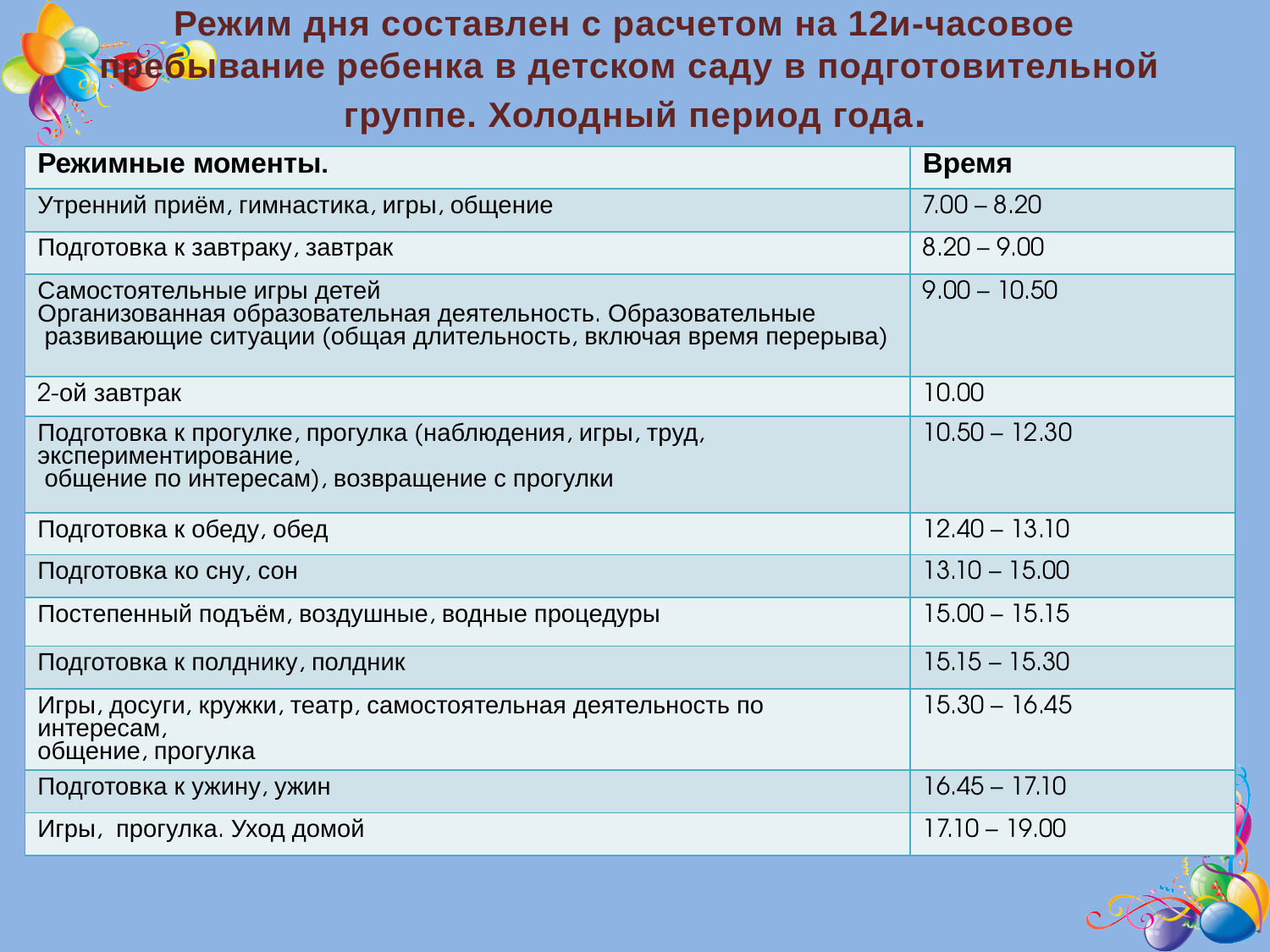

# Режим дня составлен с расчетом на 12и-часовое пребывание ребенка в детском саду в подготовительной группе. Холодный период года.
| Режимные моменты. | Время |
| --- | --- |
| Утренний приём, гимнастика, игры, общение | 7.00 – 8.20 |
| Подготовка к завтраку, завтрак | 8.20 – 9.00 |
| Самостоятельные игры детей Организованная образовательная деятельность. Образовательные развивающие ситуации (общая длительность, включая время перерыва) | 9.00 – 10.50 |
| 2-ой завтрак | 10.00 |
| Подготовка к прогулке, прогулка (наблюдения, игры, труд, экспериментирование, общение по интересам), возвращение с прогулки | 10.50 – 12.30 |
| Подготовка к обеду, обед | 12.40 – 13.10 |
| Подготовка ко сну, сон | 13.10 – 15.00 |
| Постепенный подъём, воздушные, водные процедуры | 15.00 – 15.15 |
| Подготовка к полднику, полдник | 15.15 – 15.30 |
| Игры, досуги, кружки, театр, самостоятельная деятельность по интересам, общение, прогулка | 15.30 – 16.45 |
| Подготовка к ужину, ужин | 16.45 – 17.10 |
| Игры, прогулка. Уход домой | 17.10 – 19.00 |